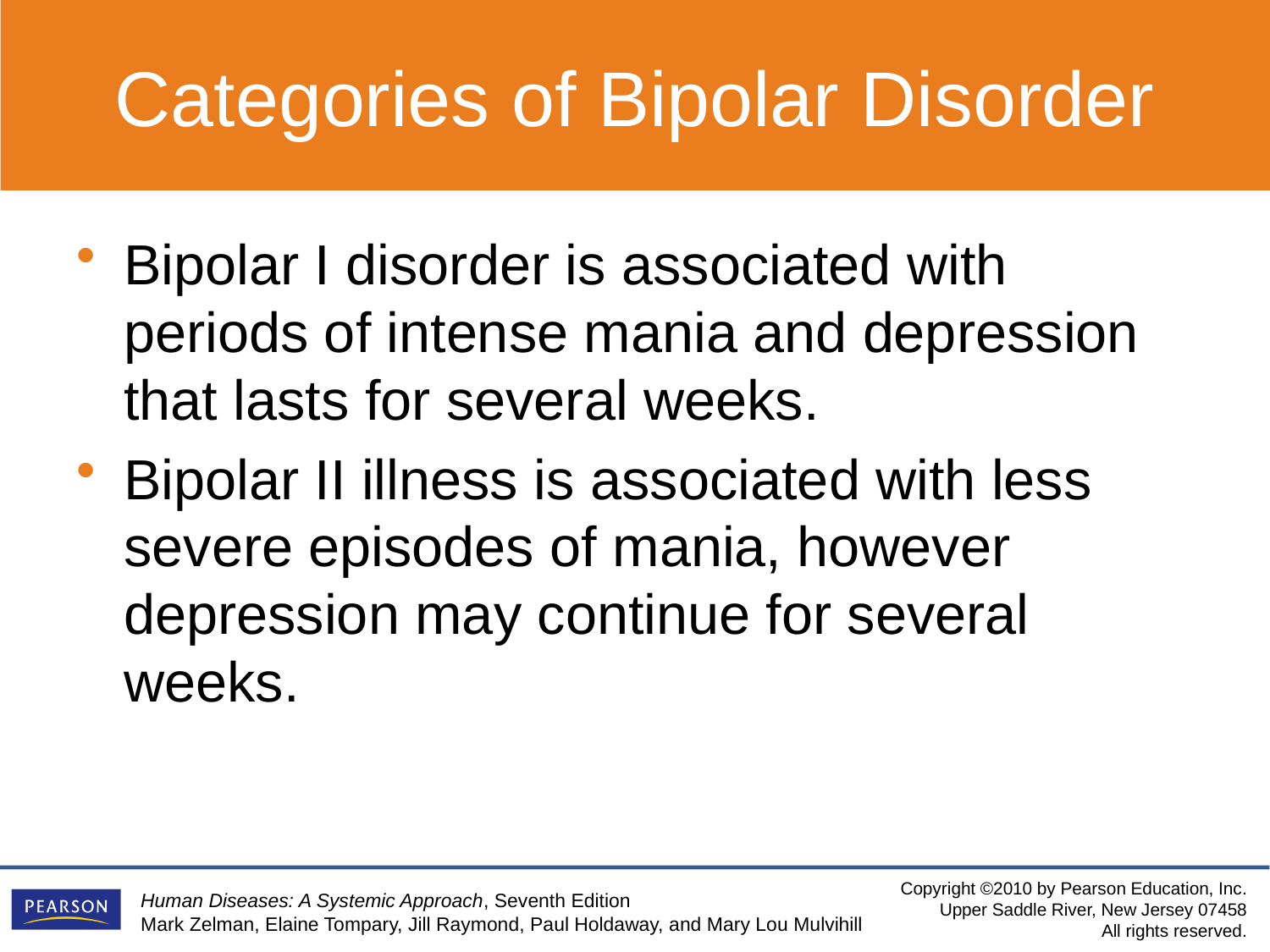

Categories of Bipolar Disorder
Bipolar I disorder is associated with periods of intense mania and depression that lasts for several weeks.
Bipolar II illness is associated with less severe episodes of mania, however depression may continue for several weeks.